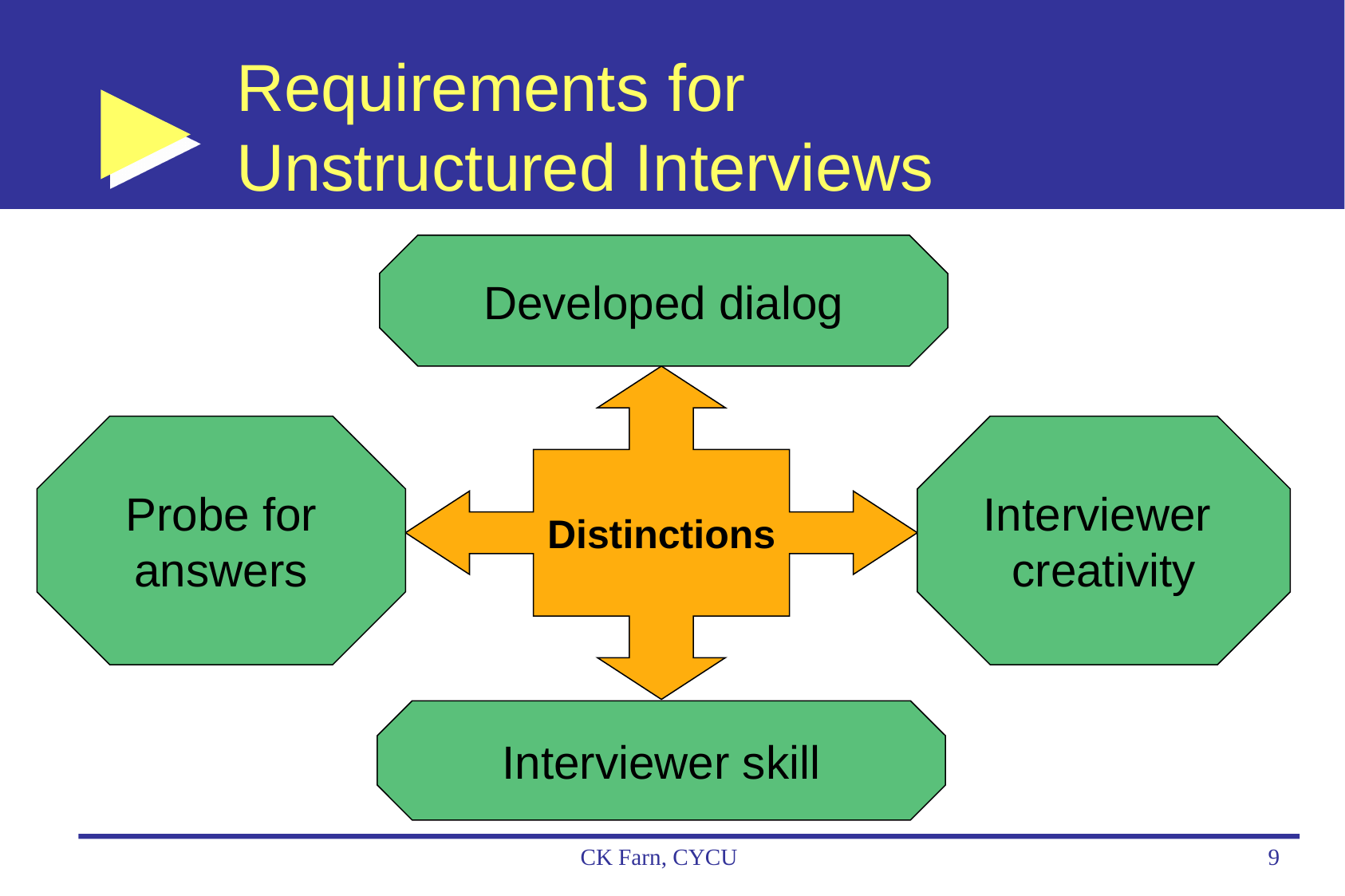

# Requirements for Unstructured Interviews
Developed dialog
Distinctions
Probe for
answers
Interviewer
creativity
Interviewer skill
CK Farn, CYCU
9